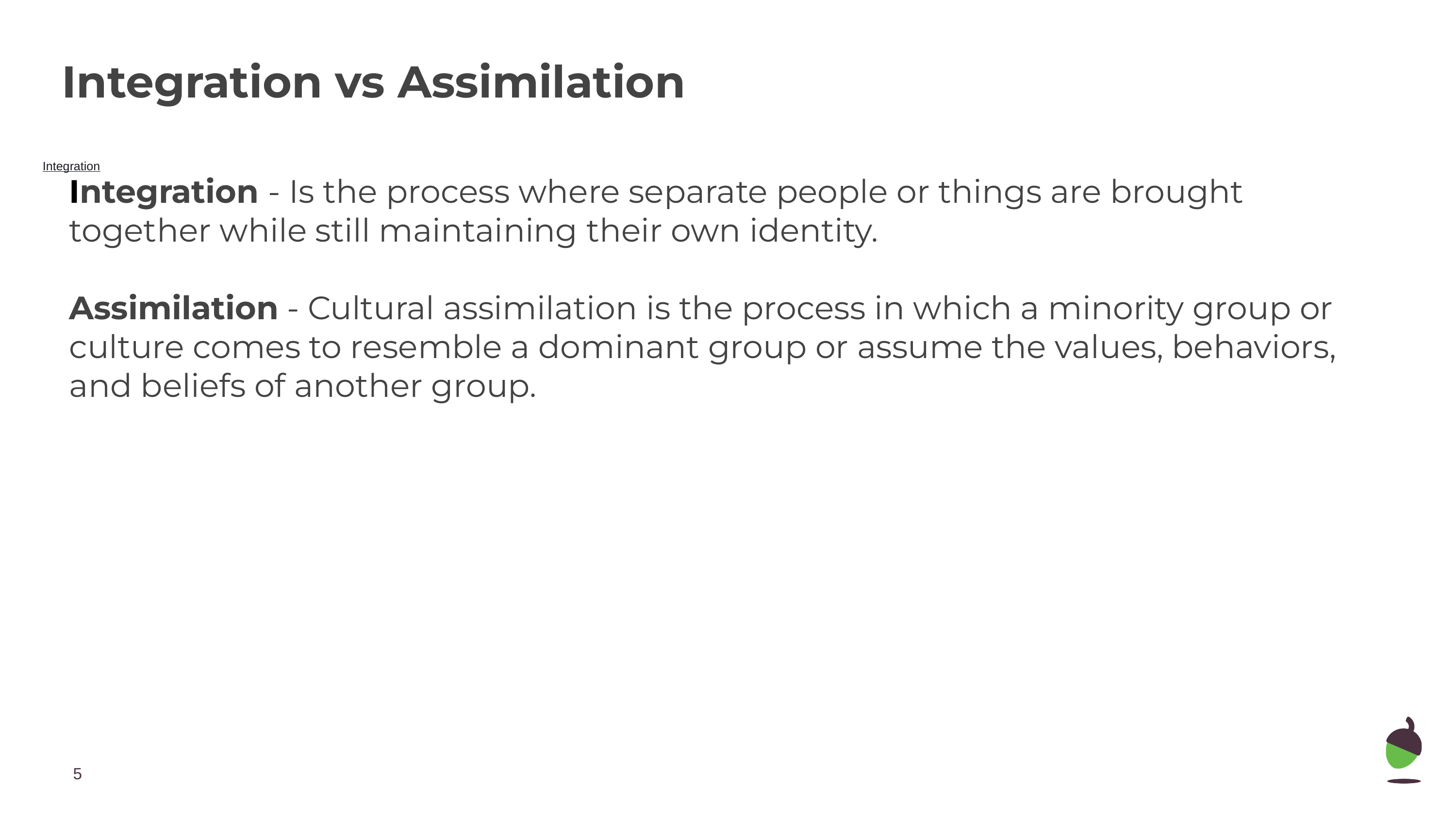

Integration
# Integration vs Assimilation
Integration - Is the process where separate people or things are brought together while still maintaining their own identity.

Assimilation - Cultural assimilation is the process in which a minority group or culture comes to resemble a dominant group or assume the values, behaviors, and beliefs of another group.
5